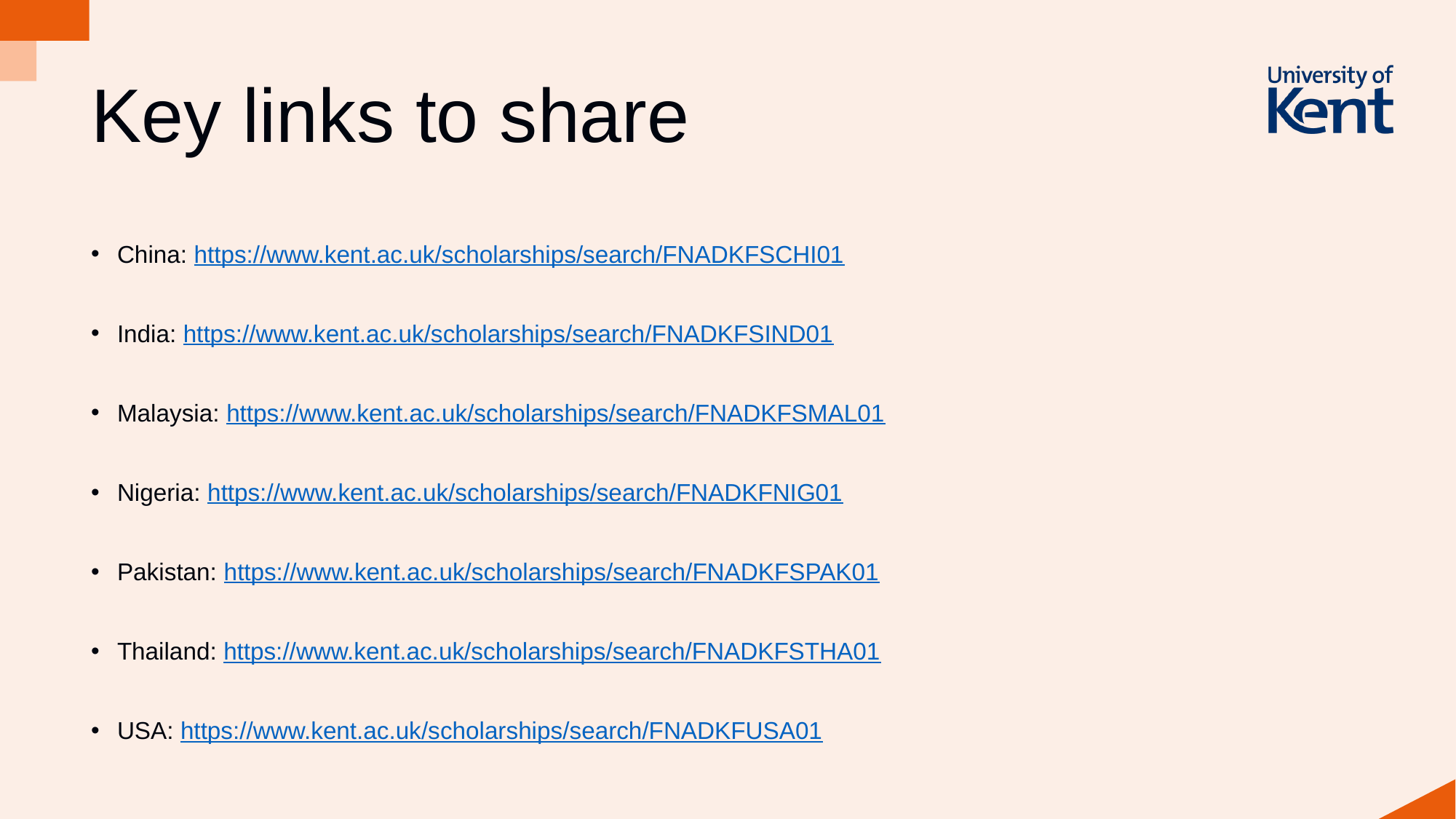

# Key links to share
China: https://www.kent.ac.uk/scholarships/search/FNADKFSCHI01

India: https://www.kent.ac.uk/scholarships/search/FNADKFSIND01

Malaysia: https://www.kent.ac.uk/scholarships/search/FNADKFSMAL01

Nigeria: https://www.kent.ac.uk/scholarships/search/FNADKFNIG01

Pakistan: https://www.kent.ac.uk/scholarships/search/FNADKFSPAK01

Thailand: https://www.kent.ac.uk/scholarships/search/FNADKFSTHA01

USA: https://www.kent.ac.uk/scholarships/search/FNADKFUSA01